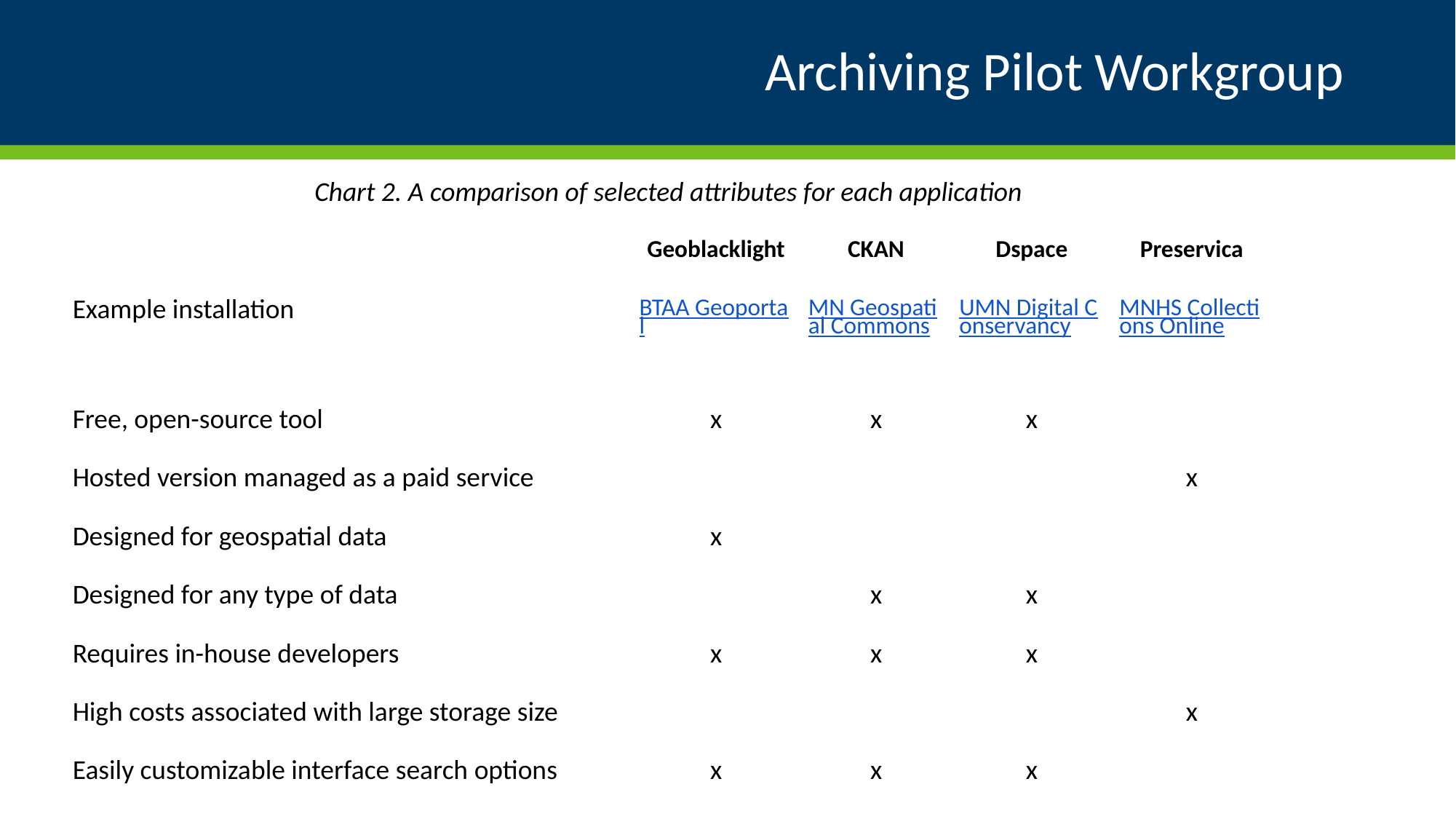

# Archiving Pilot Workgroup
| Chart 2. A comparison of selected attributes for each application |  |  |  |  |
| --- | --- | --- | --- | --- |
|  | Geoblacklight | CKAN | Dspace | Preservica |
| Example installation | BTAA Geoportal | MN Geospatial Commons | UMN Digital Conservancy | MNHS Collections Online |
| Free, open-source tool | x | x | x |  |
| Hosted version managed as a paid service |  |  |  | x |
| Designed for geospatial data | x |  |  |  |
| Designed for any type of data |  | x | x |  |
| Requires in-house developers | x | x | x |  |
| High costs associated with large storage size |  |  |  | x |
| Easily customizable interface search options | x | x | x |  |